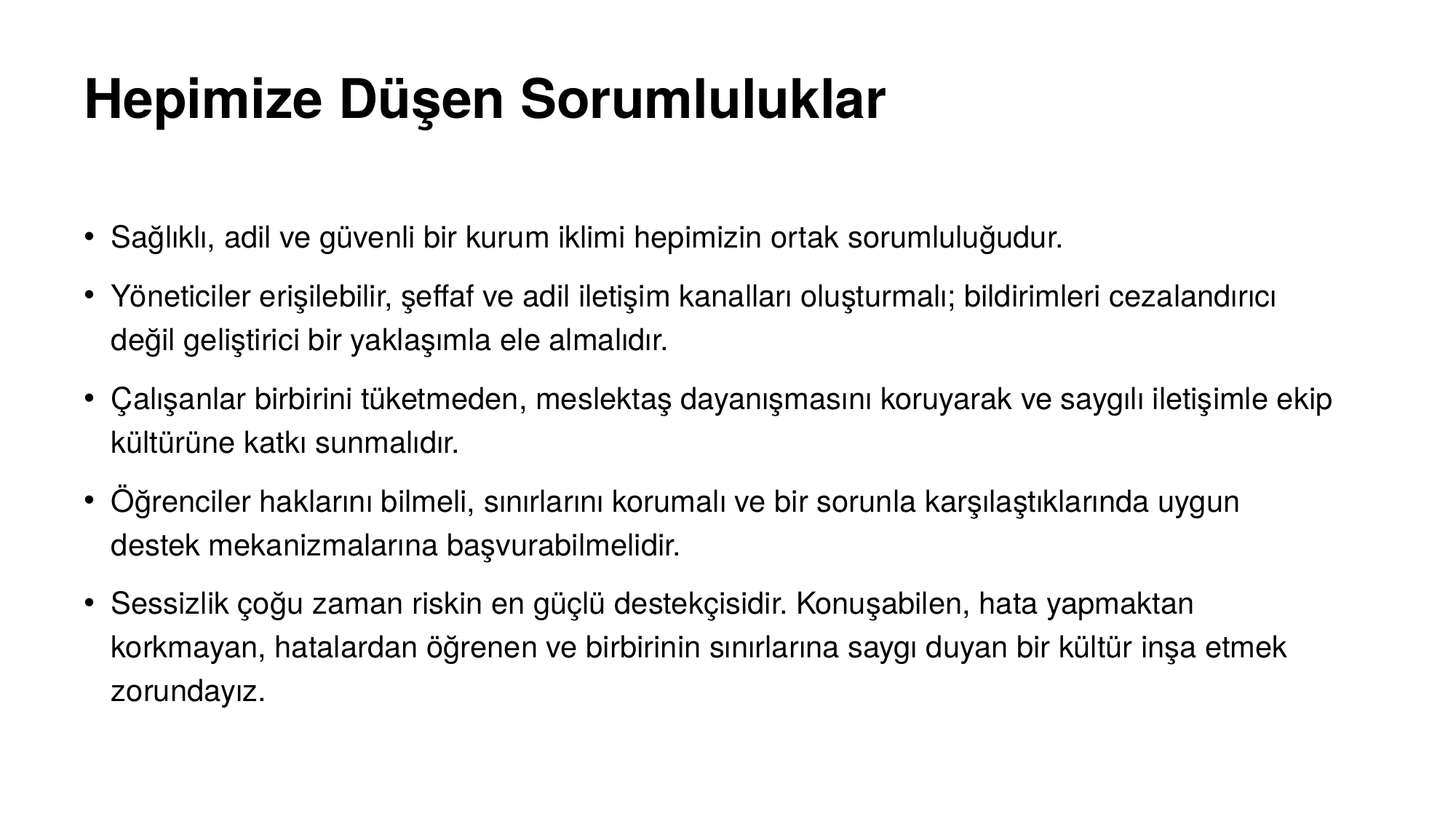

# Hepimize Düşen Sorumluluklar
Sağlıklı, adil ve güvenli bir kurum iklimi hepimizin ortak sorumluluğudur.
Yöneticiler erişilebilir, şeffaf ve adil iletişim kanalları oluşturmalı; bildirimleri cezalandırıcı değil geliştirici bir yaklaşımla ele almalıdır.
Çalışanlar birbirini tüketmeden, meslektaş dayanışmasını koruyarak ve saygılı iletişimle ekip kültürüne katkı sunmalıdır.
Öğrenciler haklarını bilmeli, sınırlarını korumalı ve bir sorunla karşılaştıklarında uygun destek mekanizmalarına başvurabilmelidir.
Sessizlik çoğu zaman riskin en güçlü destekçisidir. Konuşabilen, hata yapmaktan korkmayan, hatalardan öğrenen ve birbirinin sınırlarına saygı duyan bir kültür inşa etmek zorundayız.